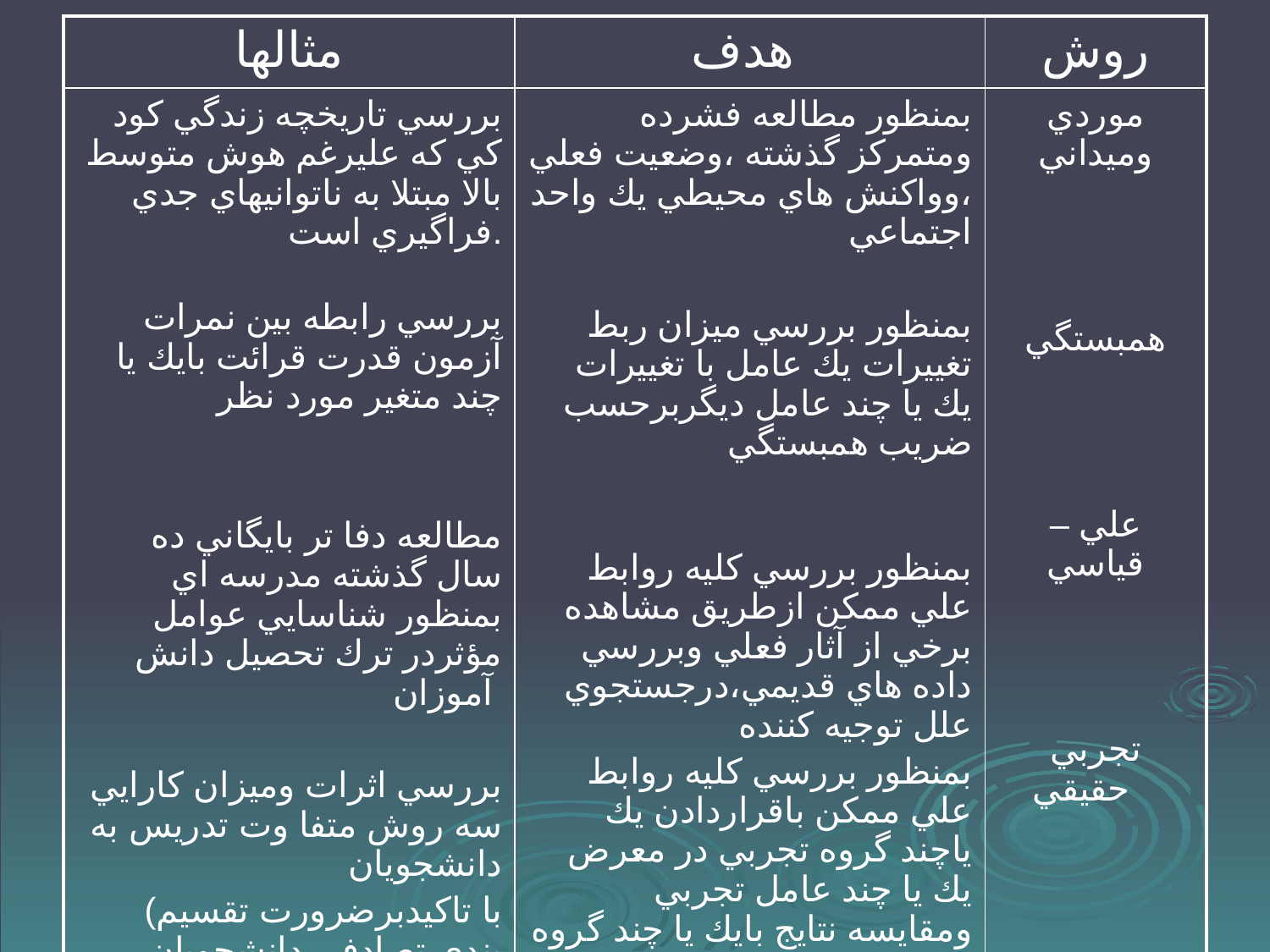

#
| مثالها | هدف | روش |
| --- | --- | --- |
| بررسي تاريخچه زندگي كود كي كه عليرغم هوش متوسط بالا مبتلا به ناتوانيهاي جدي فراگيري است. بررسي رابطه بين نمرات آزمون قدرت قرائت بايك يا چند متغير مورد نظر مطالعه دفا تر بايگاني ده سال گذشته مدرسه اي بمنظور شناسايي عوامل مؤثردر ترك تحصيل دانش آموزان بررسي اثرات وميزان كارايي سه روش متفا وت تدريس به دانشجويان (با تاكيدبرضرورت تقسيم بندي تصادفي دانشجويان واستادان به گروهها وروشها) | بمنظور مطالعه فشرده ومتمركز گذشته ،وضعيت فعلي ،وواكنش هاي محيطي يك واحد اجتماعي بمنظور بررسي ميزان ربط تغييرات يك عامل با تغييرات يك يا چند عامل ديگربرحسب ضريب همبستگي بمنظور بررسي كليه روابط علي ممكن ازطريق مشاهده برخي از آثار فعلي وبررسي داده هاي قديمي،درجستجوي علل توجيه كننده بمنظور بررسي كليه روابط علي ممكن باقراردادن يك ياچند گروه تجربي در معرض يك يا چند عامل تجربي ومقايسه نتايج بايك يا چند گروه كنترل | موردي وميداني همبستگي علي – قياسي تجربي حقيقي |